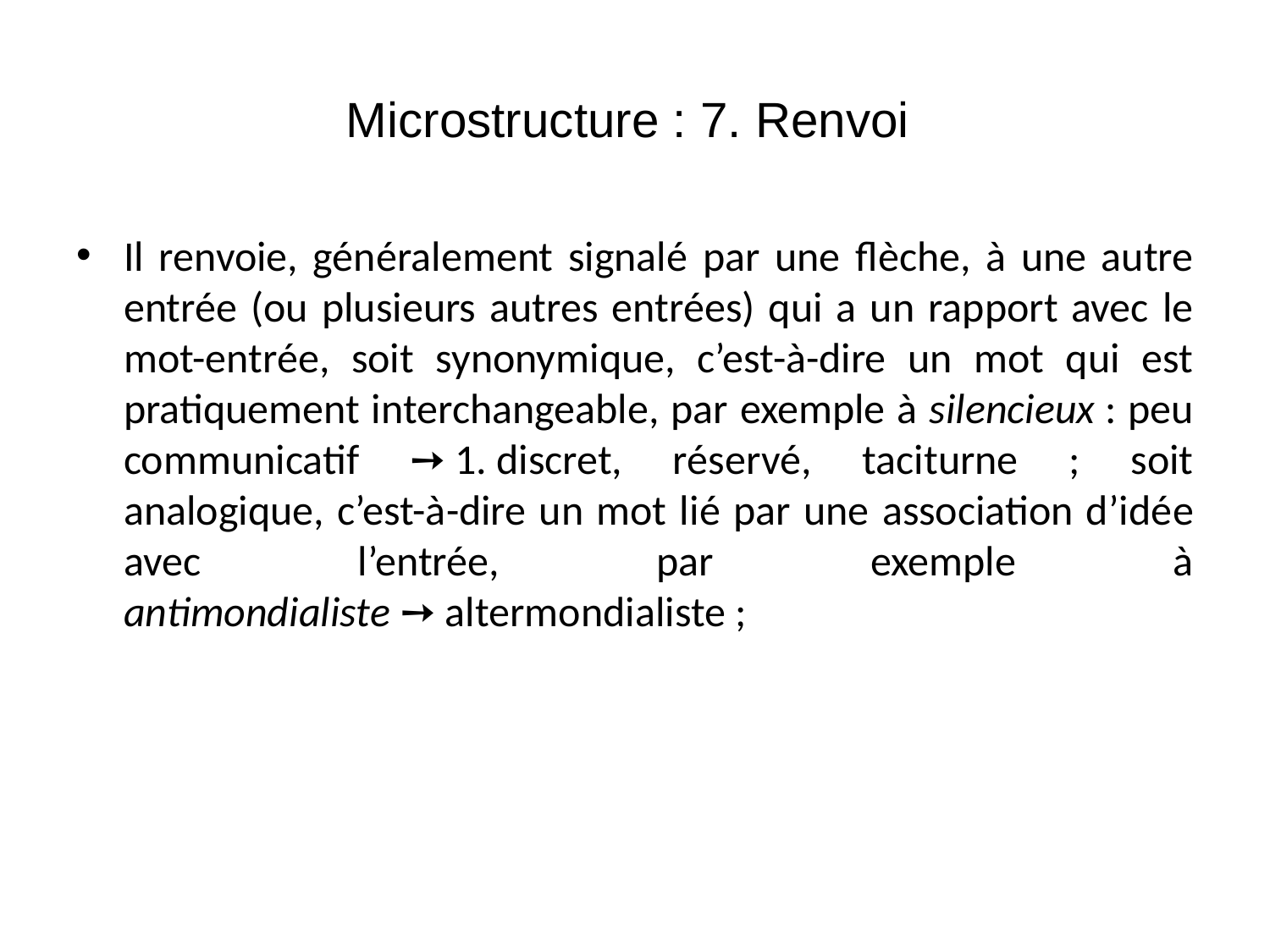

# Microstructure : 7. Renvoi
Il renvoie, généralement signalé par une flèche, à une autre entrée (ou plusieurs autres entrées) qui a un rapport avec le mot-entrée, soit synonymique, c’est-à-dire un mot qui est pratiquement interchangeable, par exemple à silencieux : peu communicatif ➙ 1. discret, réservé, taciturne ; soit analogique, c’est-à-dire un mot lié par une association d’idée avec l’entrée, par exemple à antimondialiste ➙ altermondialiste ;